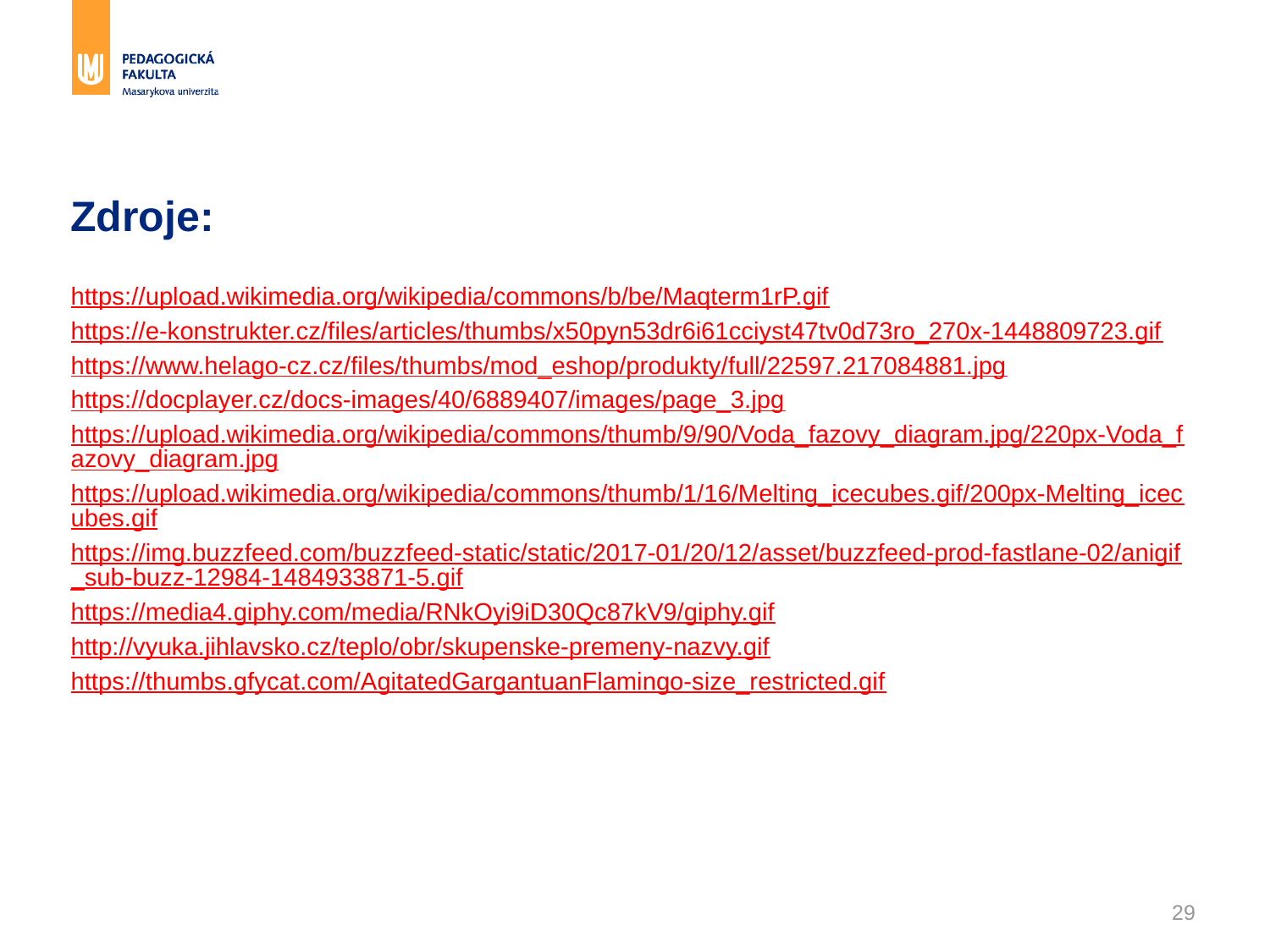

# Zdroje:
https://upload.wikimedia.org/wikipedia/commons/b/be/Maqterm1rP.gif
https://e-konstrukter.cz/files/articles/thumbs/x50pyn53dr6i61cciyst47tv0d73ro_270x-1448809723.gif
https://www.helago-cz.cz/files/thumbs/mod_eshop/produkty/full/22597.217084881.jpg
https://docplayer.cz/docs-images/40/6889407/images/page_3.jpg
https://upload.wikimedia.org/wikipedia/commons/thumb/9/90/Voda_fazovy_diagram.jpg/220px-Voda_fazovy_diagram.jpg
https://upload.wikimedia.org/wikipedia/commons/thumb/1/16/Melting_icecubes.gif/200px-Melting_icecubes.gif
https://img.buzzfeed.com/buzzfeed-static/static/2017-01/20/12/asset/buzzfeed-prod-fastlane-02/anigif_sub-buzz-12984-1484933871-5.gif
https://media4.giphy.com/media/RNkOyi9iD30Qc87kV9/giphy.gif
http://vyuka.jihlavsko.cz/teplo/obr/skupenske-premeny-nazvy.gif
https://thumbs.gfycat.com/AgitatedGargantuanFlamingo-size_restricted.gif

29